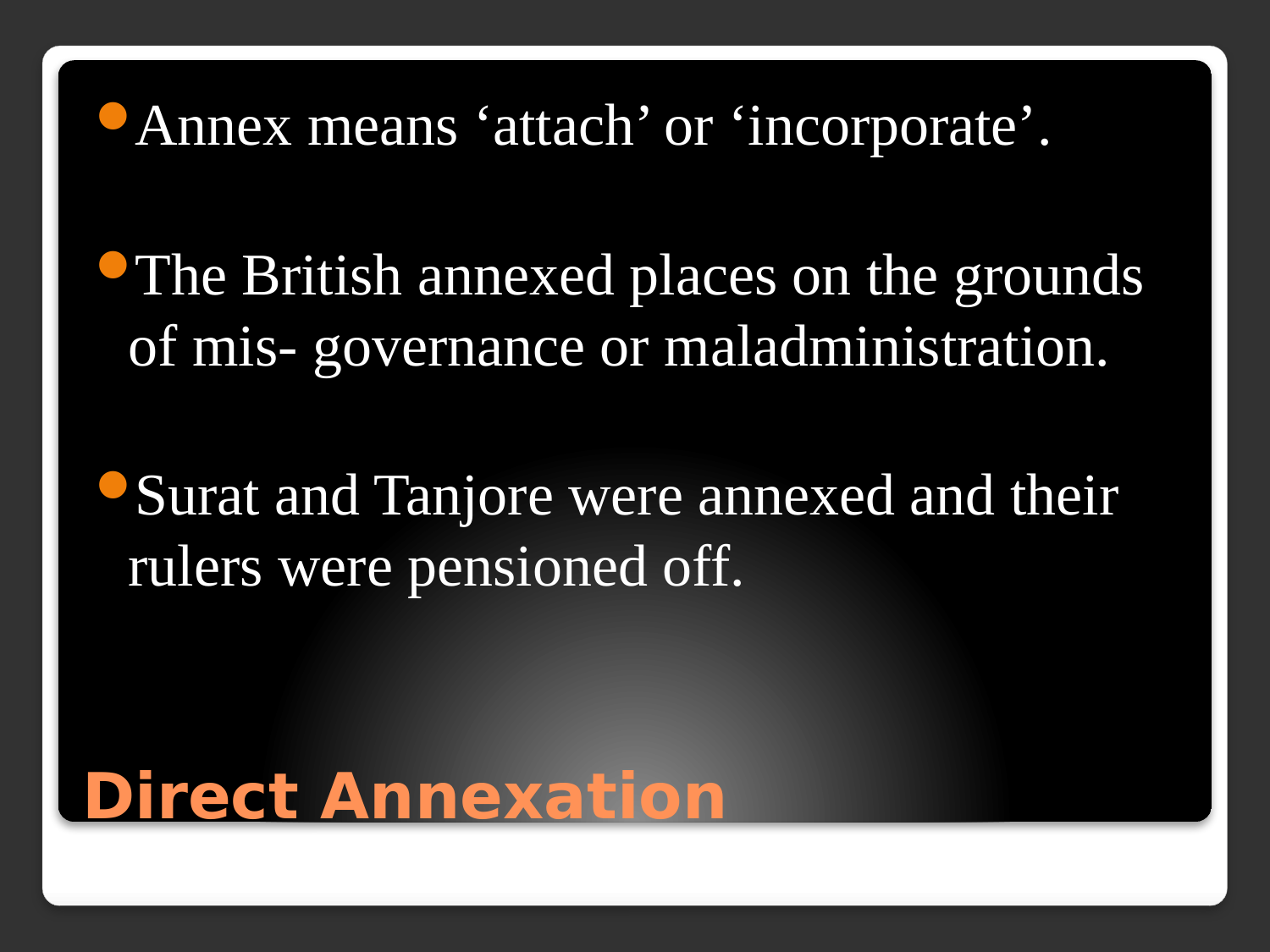

Annex means ‘attach’ or ‘incorporate’.

The British annexed places on the grounds of mis- governance or maladministration.

Surat and Tanjore were annexed and their rulers were pensioned off.

# Direct Annexation